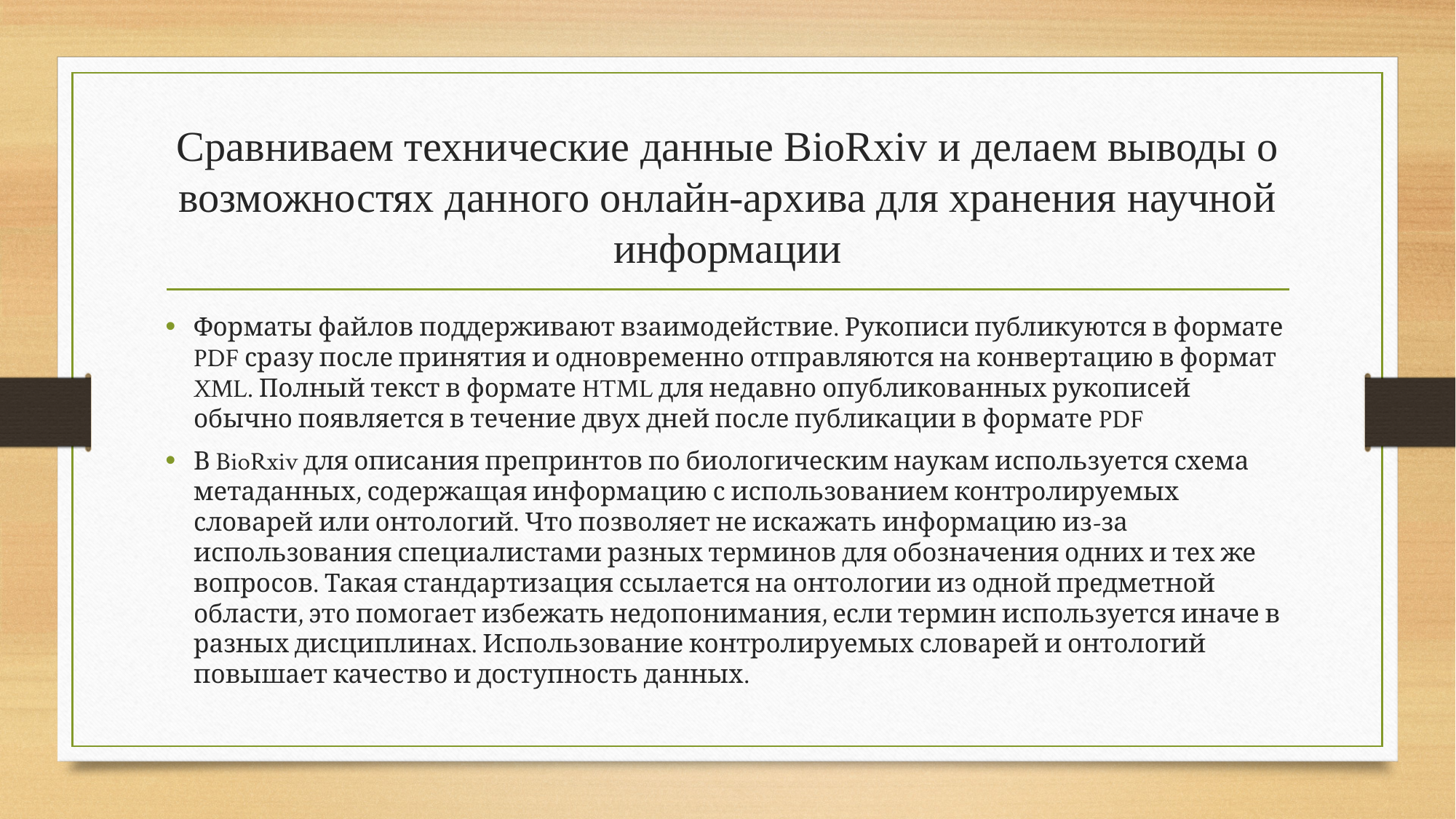

# Сравниваем технические данные BioRxiv и делаем выводы о возможностях данного онлайн-архива для хранения научной информации
Форматы файлов поддерживают взаимодействие. Рукописи публикуются в формате PDF сразу после принятия и одновременно отправляются на конвертацию в формат XML. Полный текст в формате HTML для недавно опубликованных рукописей обычно появляется в течение двух дней после публикации в формате PDF
В BioRxiv для описания препринтов по биологическим наукам используется схема метаданных, содержащая информацию с использованием контролируемых словарей или онтологий. Что позволяет не искажать информацию из-за использования специалистами разных терминов для обозначения одних и тех же вопросов. Такая стандартизация ссылается на онтологии из одной предметной области, это помогает избежать недопонимания, если термин используется иначе в разных дисциплинах. Использование контролируемых словарей и онтологий повышает качество и доступность данных.